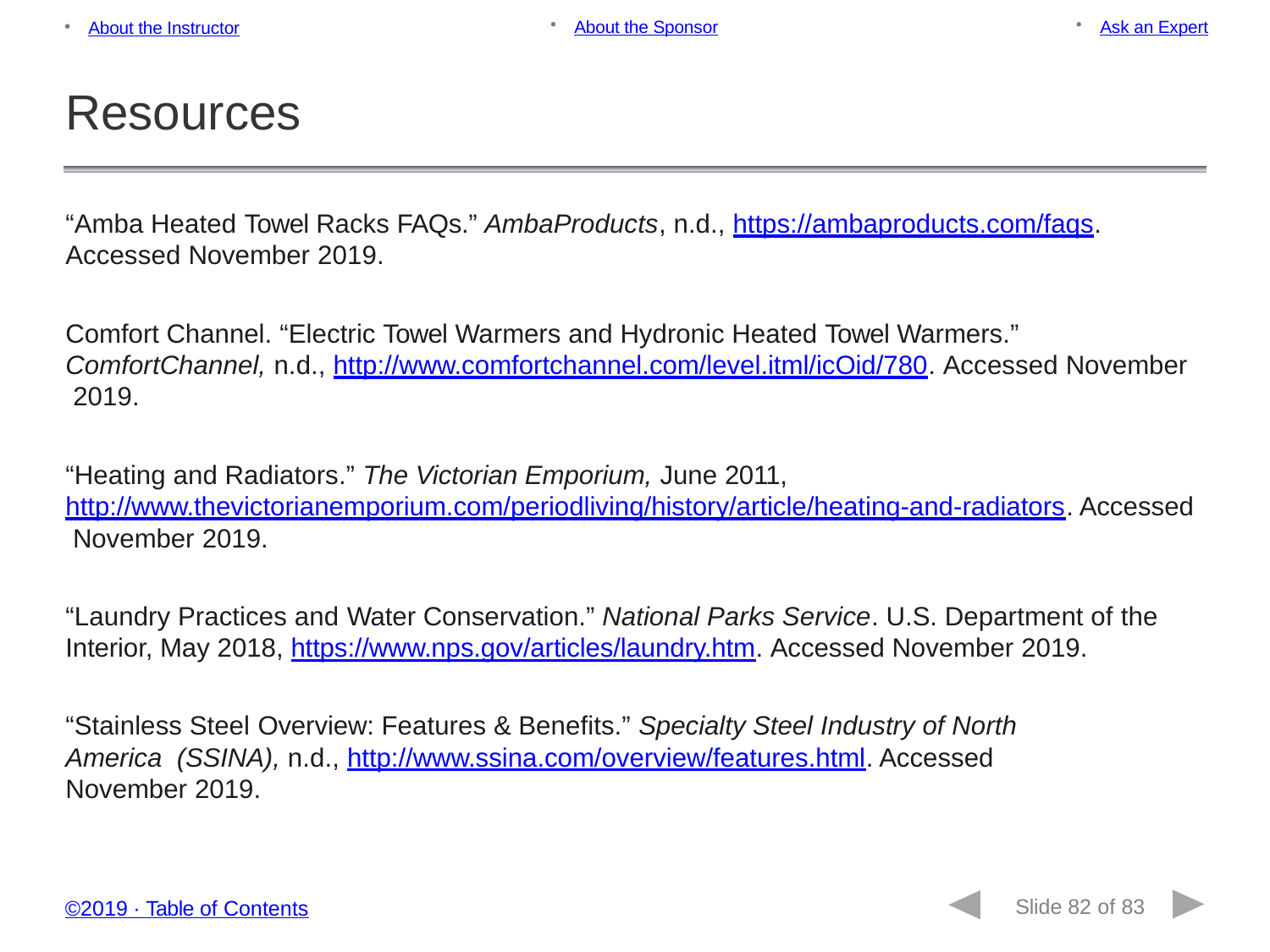

About the Sponsor
Ask an Expert
About the Instructor
Resources

“Amba Heated Towel Racks FAQs.” AmbaProducts, n.d., https://ambaproducts.com/faqs.
Accessed November 2019.

Comfort Channel. “Electric Towel Warmers and Hydronic Heated Towel Warmers.”  ComfortChannel, n.d., http://www.comfortchannel.com/level.itml/icOid/780. Accessed November  2019.

“Heating and Radiators.” The Victorian Emporium, June 2011,  http://www.thevictorianemporium.com/periodliving/history/article/heating-and-radiators. Accessed  November 2019.

“Laundry Practices and Water Conservation.” National Parks Service. U.S. Department of the
Interior, May 2018, https://www.nps.gov/articles/laundry.htm. Accessed November 2019.

“Stainless Steel Overview: Features & Benefits.” Specialty Steel Industry of North America  (SSINA), n.d., http://www.ssina.com/overview/features.html. Accessed November 2019.
Slide 82 of 83
©2019 ∙ Table of Contents